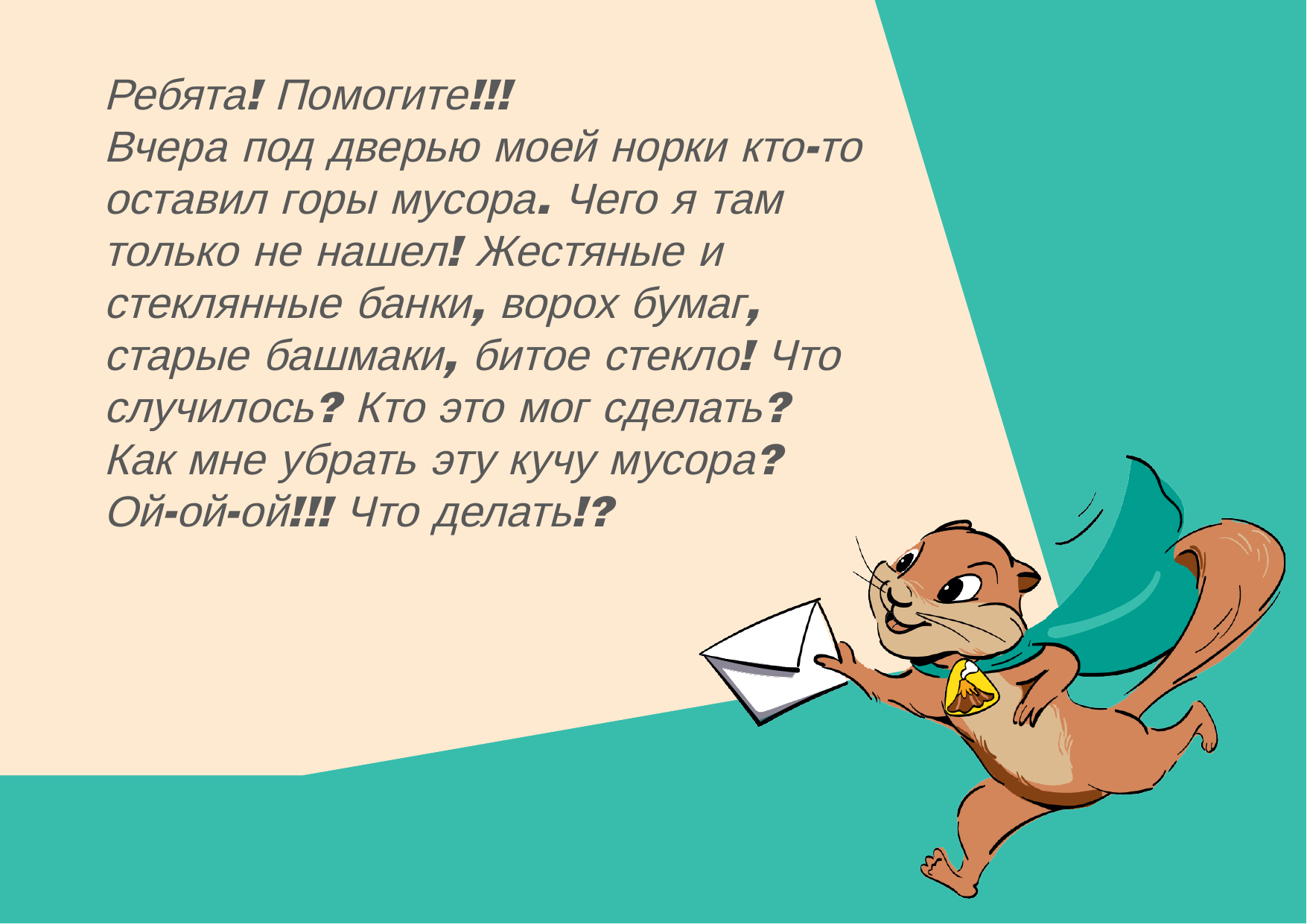

Ребята! Помогите!!!
Вчера под дверью моей норки кто-то оставил горы мусора. Чего я там только не нашел! Жестяные и стеклянные банки, ворох бумаг, старые башмаки, битое стекло! Что случилось? Кто это мог сделать? Как мне убрать эту кучу мусора? Ой-ой-ой!!! Что делать!?